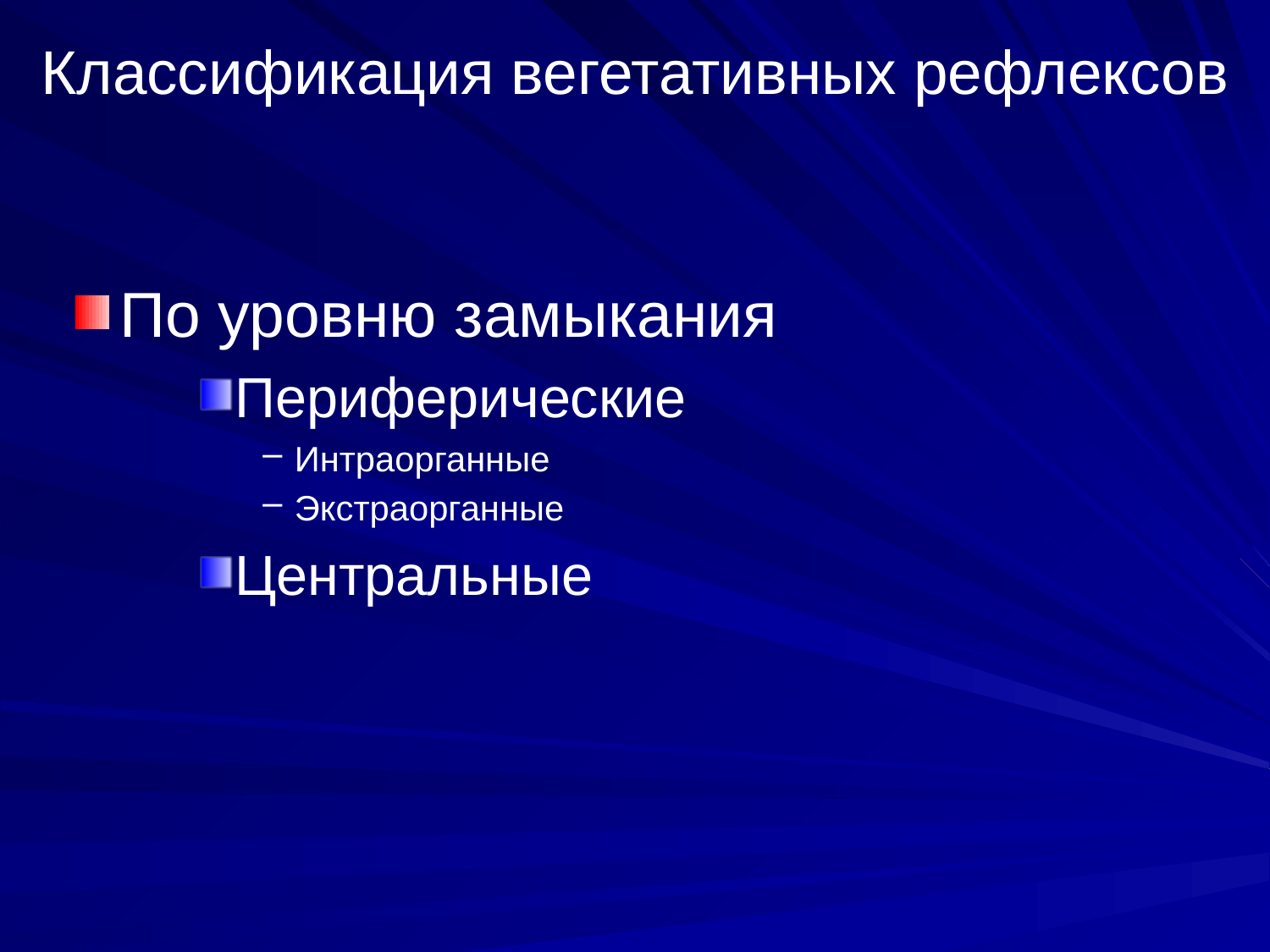

# Классификация вегетативных рефлексов
По уровню замыкания
Периферические
Интраорганные
Экстраорганные
Центральные